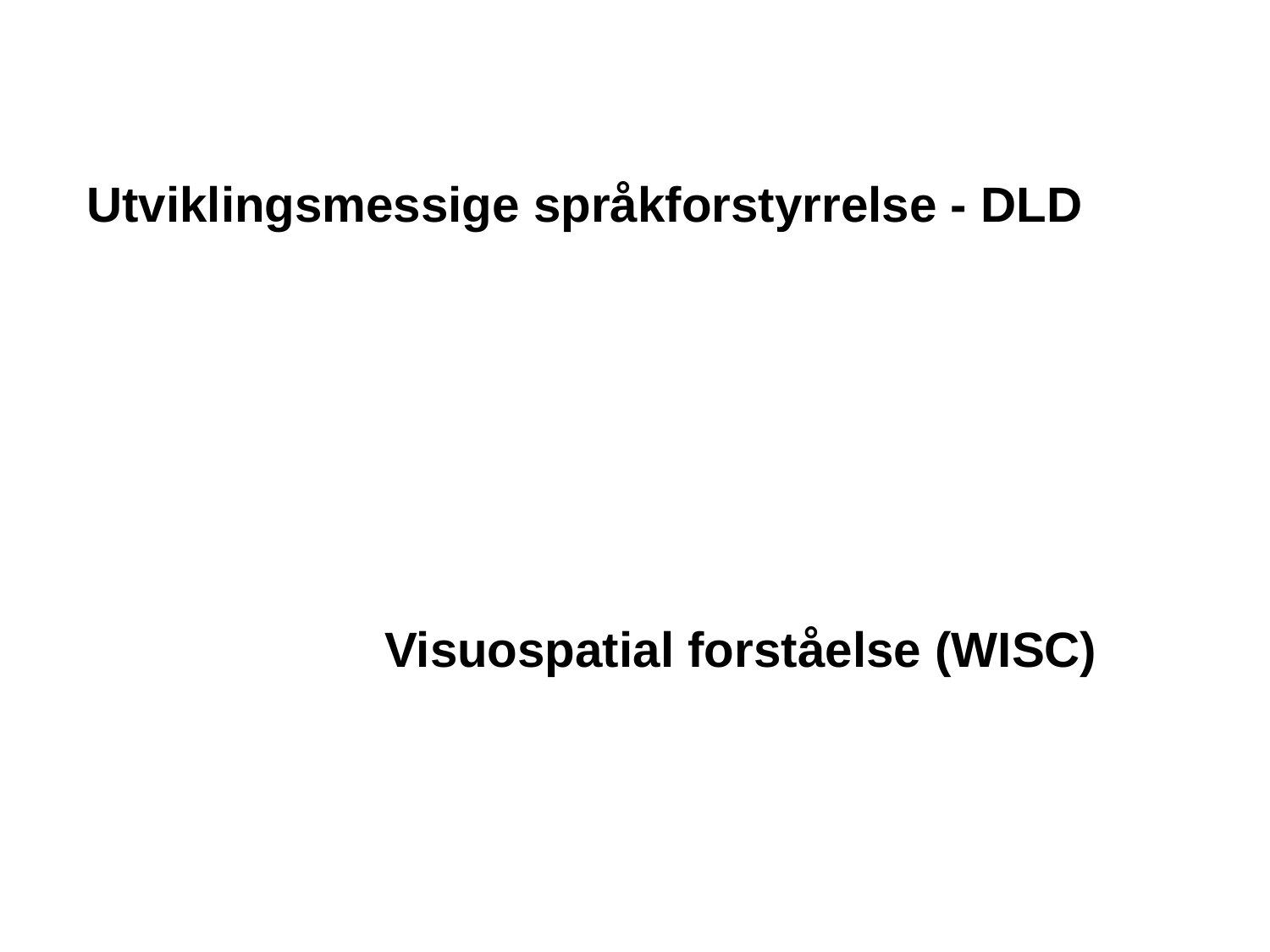

Utviklingsmessige språkforstyrrelse - DLD
Visuospatial forståelse (WISC)